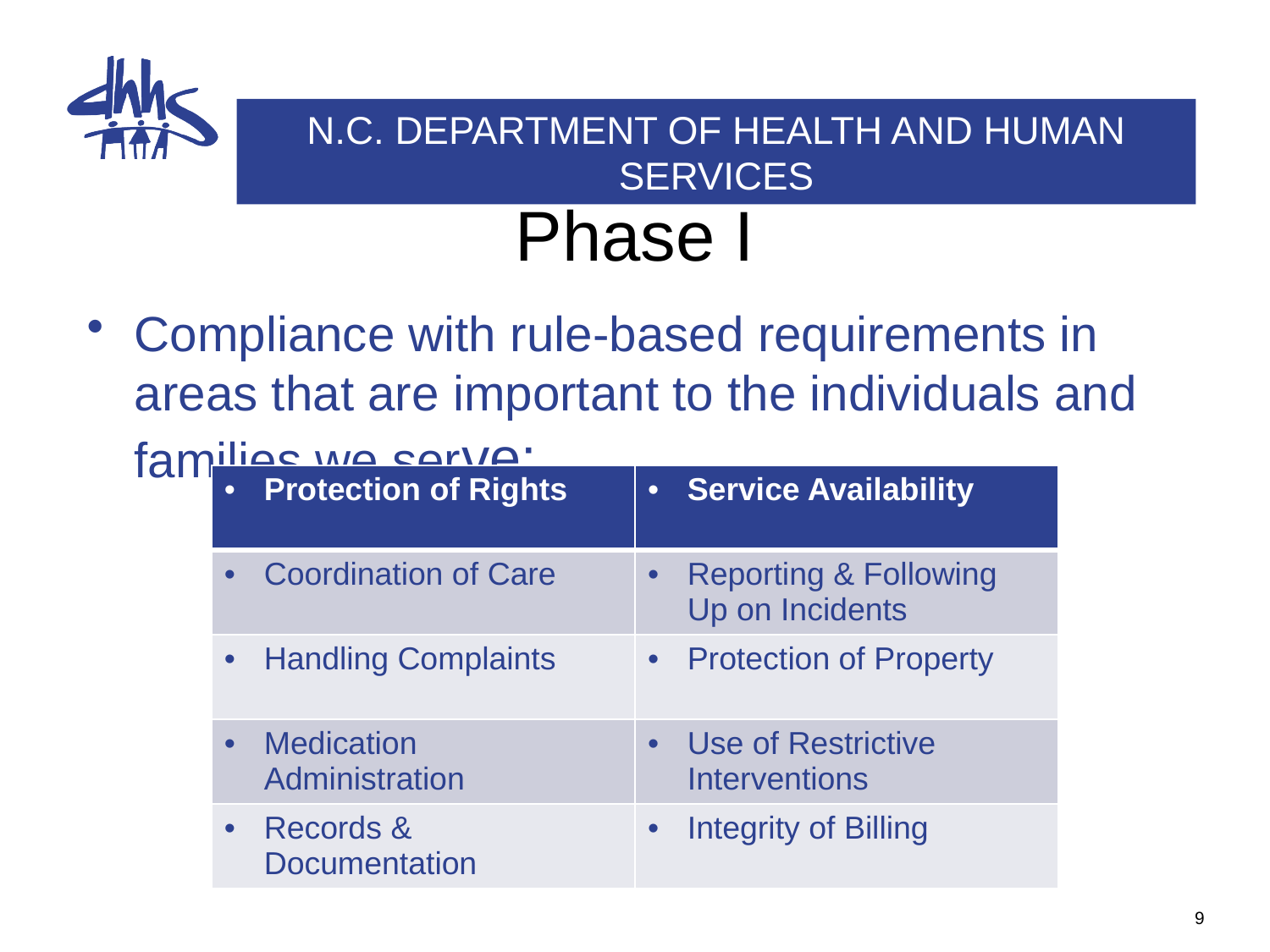

# Phase I
Compliance with rule-based requirements in areas that are important to the individuals and families we serve:

| Protection of Rights | Service Availability |
| --- | --- |
| Coordination of Care | Reporting & Following Up on Incidents |
| Handling Complaints | Protection of Property |
| Medication Administration | Use of Restrictive Interventions |
| Records & Documentation | Integrity of Billing |
9